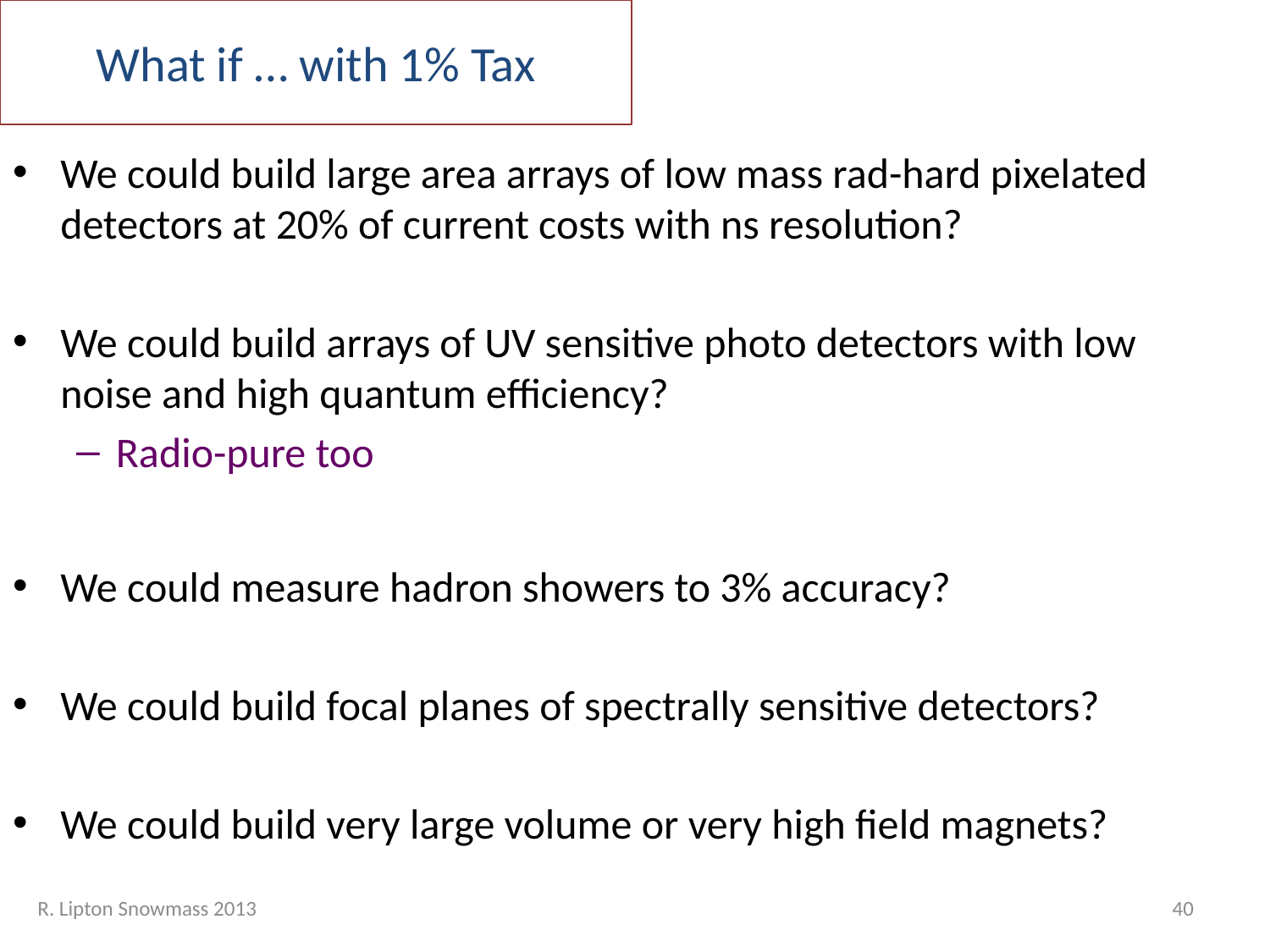

# What if … with 1% Tax
We could build large area arrays of low mass rad-hard pixelated detectors at 20% of current costs with ns resolution?

We could build arrays of UV sensitive photo detectors with low noise and high quantum efficiency?
Radio-pure too

We could measure hadron showers to 3% accuracy?

We could build focal planes of spectrally sensitive detectors?

We could build very large volume or very high field magnets?

R. Lipton Snowmass 2013
40